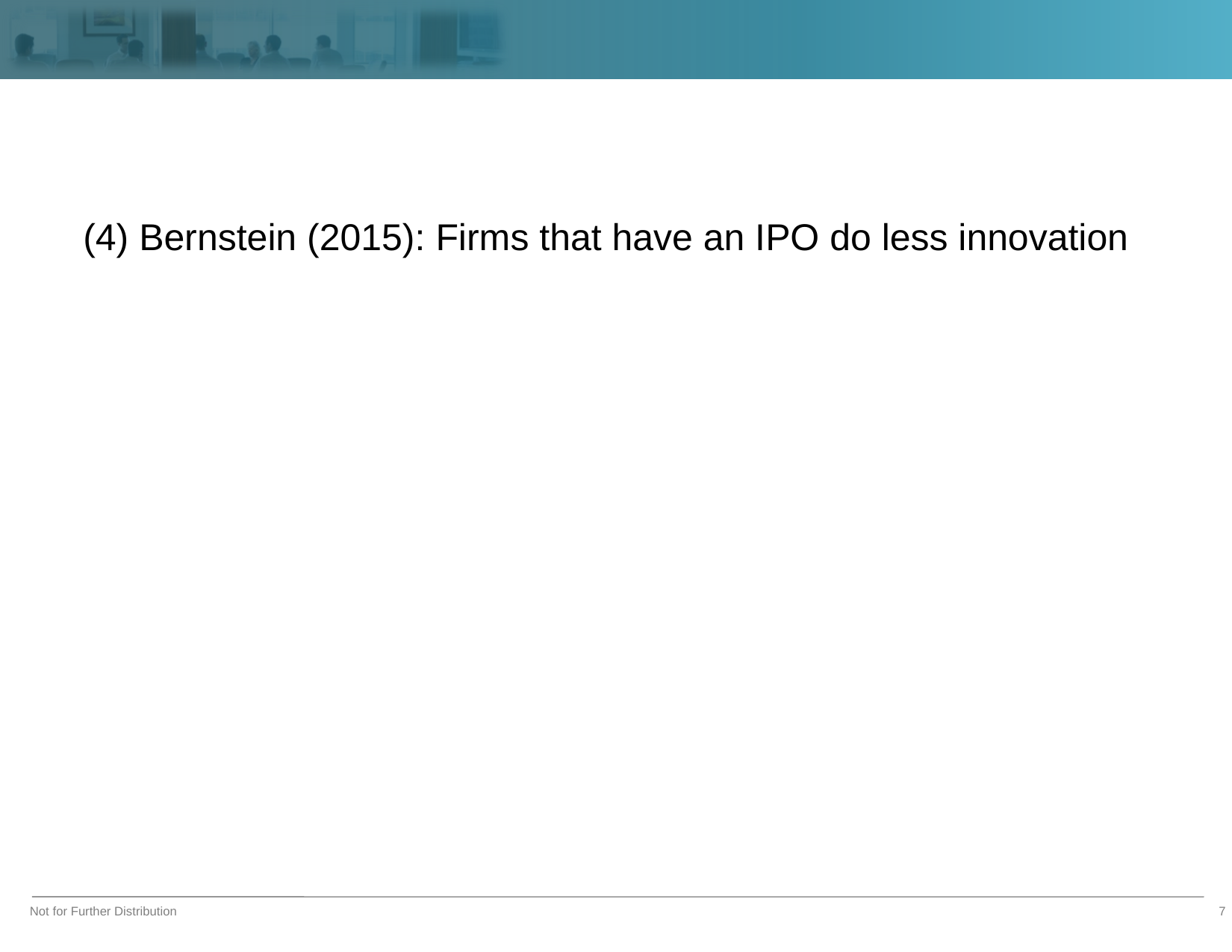

#
(4) Bernstein (2015): Firms that have an IPO do less innovation